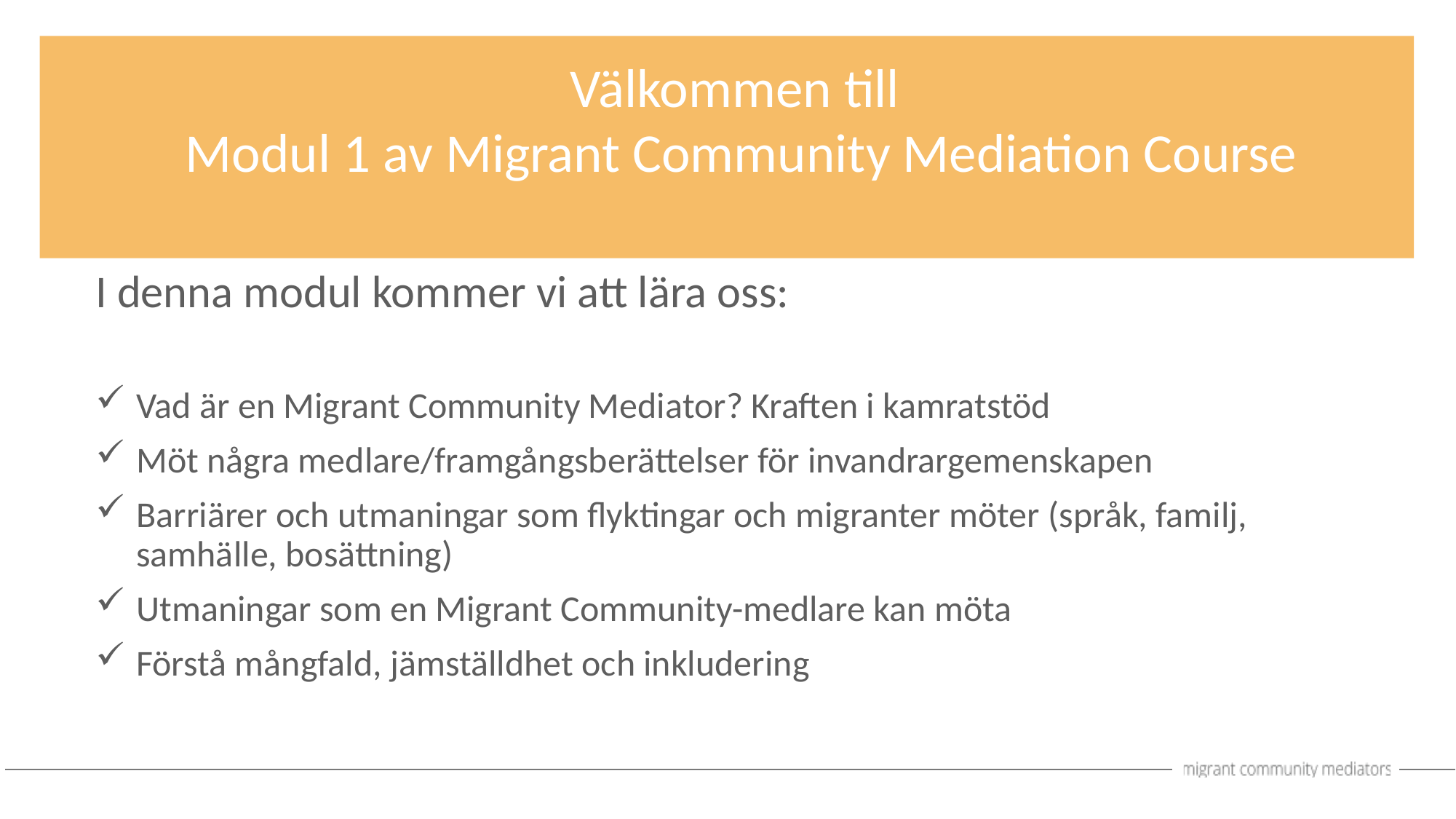

Välkommen till
Modul 1 av Migrant Community Mediation Course
I denna modul kommer vi att lära oss:

Vad är en Migrant Community Mediator? Kraften i kamratstöd
Möt några medlare/framgångsberättelser för invandrargemenskapen
Barriärer och utmaningar som flyktingar och migranter möter (språk, familj, samhälle, bosättning)
Utmaningar som en Migrant Community-medlare kan möta
Förstå mångfald, jämställdhet och inkludering